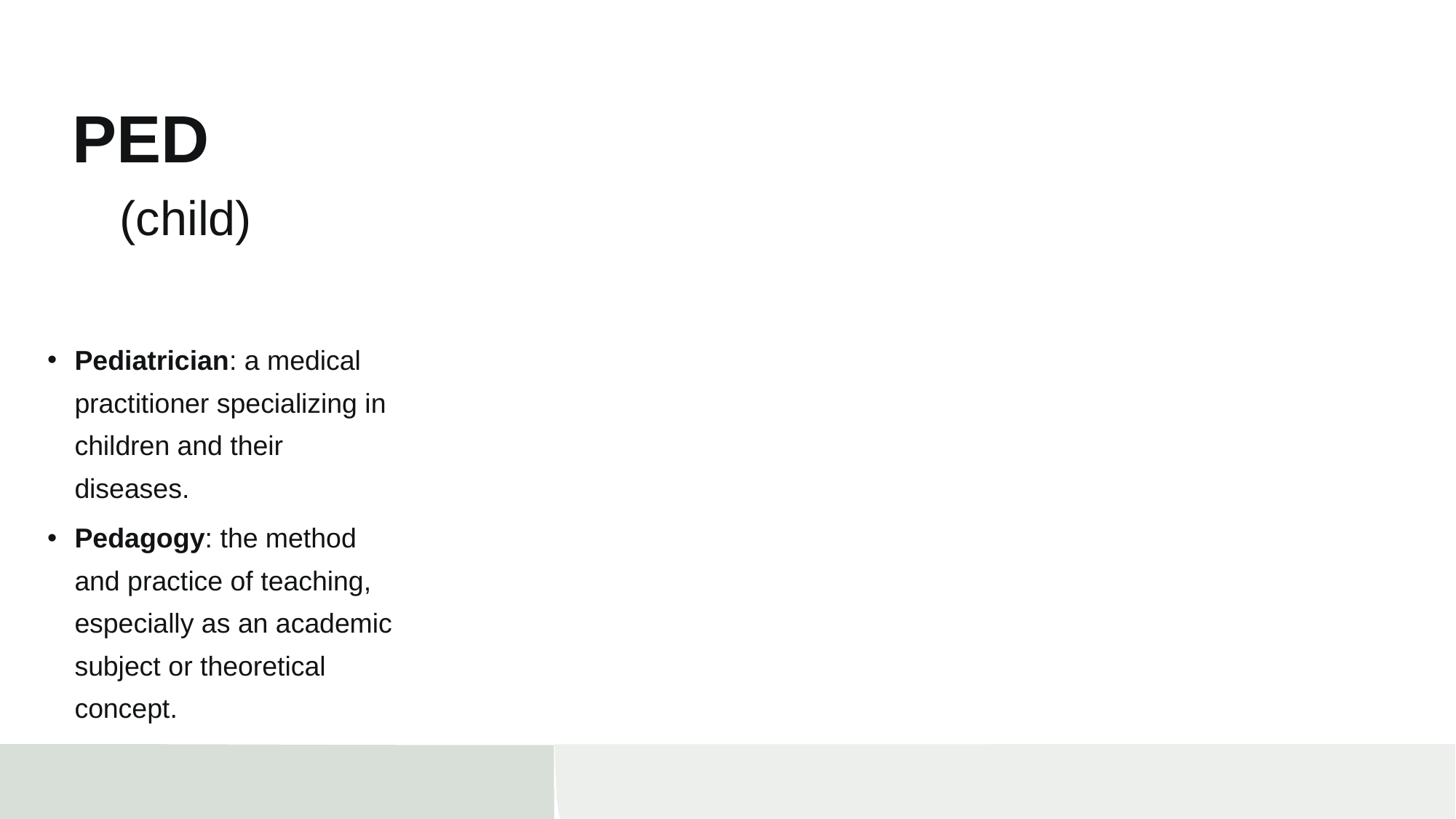

# PED
(child)
Pediatrician: a medical practitioner specializing in children and their diseases.
Pedagogy: the method and practice of teaching, especially as an academic subject or theoretical concept.